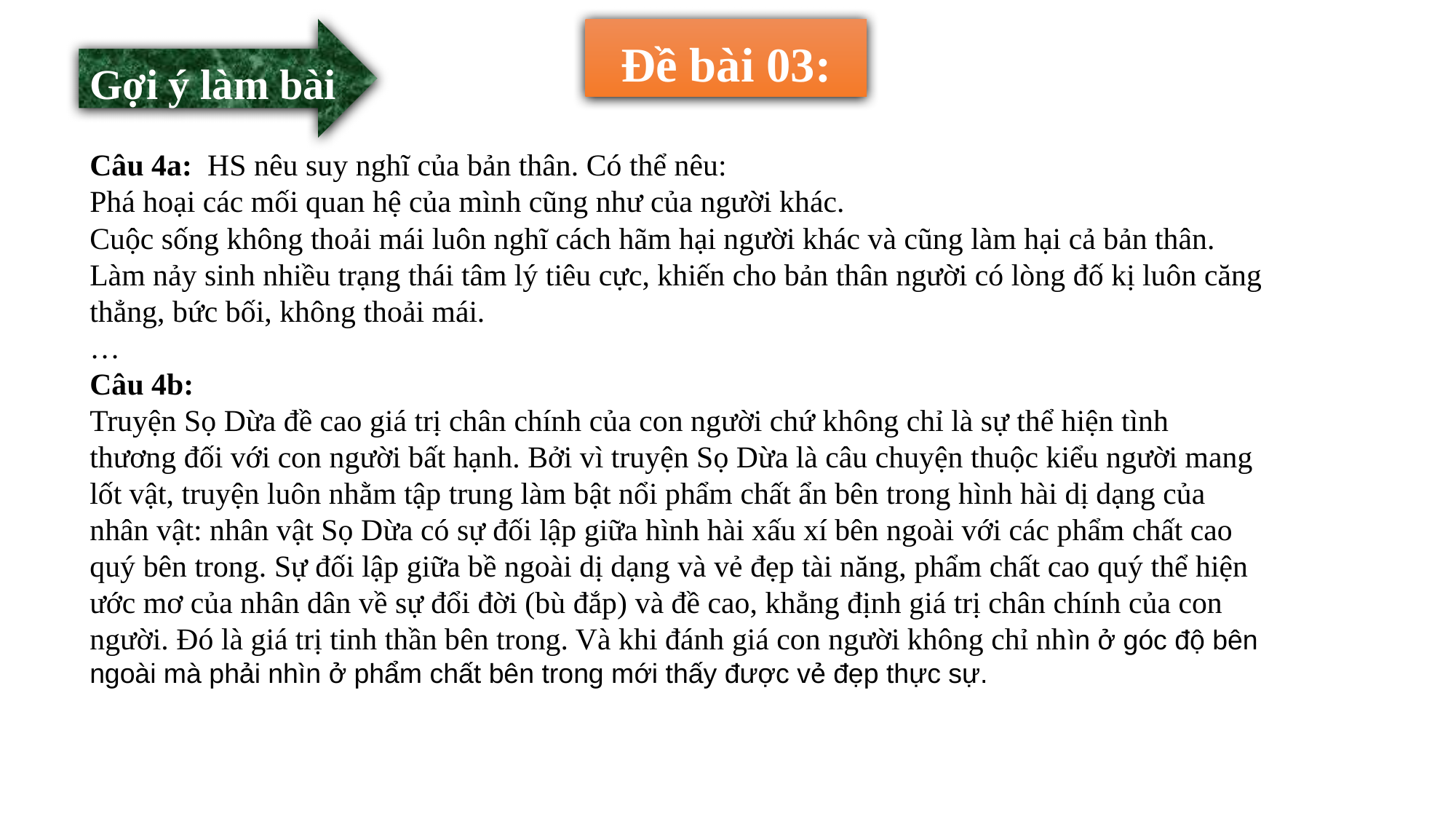

Gợi ý làm bài
  Đề bài 03:
Câu 4a:  HS nêu suy nghĩ của bản thân. Có thể nêu:
Phá hoại các mối quan hệ của mình cũng như của người khác.
Cuộc sống không thoải mái luôn nghĩ cách hãm hại người khác và cũng làm hại cả bản thân.
Làm nảy sinh nhiều trạng thái tâm lý tiêu cực, khiến cho bản thân người có lòng đố kị luôn căng thẳng, bức bối, không thoải mái.
…
Câu 4b:
Truyện Sọ Dừa đề cao giá trị chân chính của con người chứ không chỉ là sự thể hiện tình thương đối với con người bất hạnh. Bởi vì truyện Sọ Dừa là câu chuyện thuộc kiểu người mang lốt vật, truyện luôn nhằm tập trung làm bật nổi phẩm chất ẩn bên trong hình hài dị dạng của nhân vật: nhân vật Sọ Dừa có sự đối lập giữa hình hài xấu xí bên ngoài với các phẩm chất cao quý bên trong. Sự đối lập giữa bề ngoài dị dạng và vẻ đẹp tài năng, phẩm chất cao quý thể hiện ước mơ của nhân dân về sự đổi đời (bù đắp) và đề cao, khẳng định giá trị chân chính của con người. Đó là giá trị tinh thần bên trong. Và khi đánh giá con người không chỉ nhìn ở góc độ bên ngoài mà phải nhìn ở phẩm chất bên trong mới thấy được vẻ đẹp thực sự.